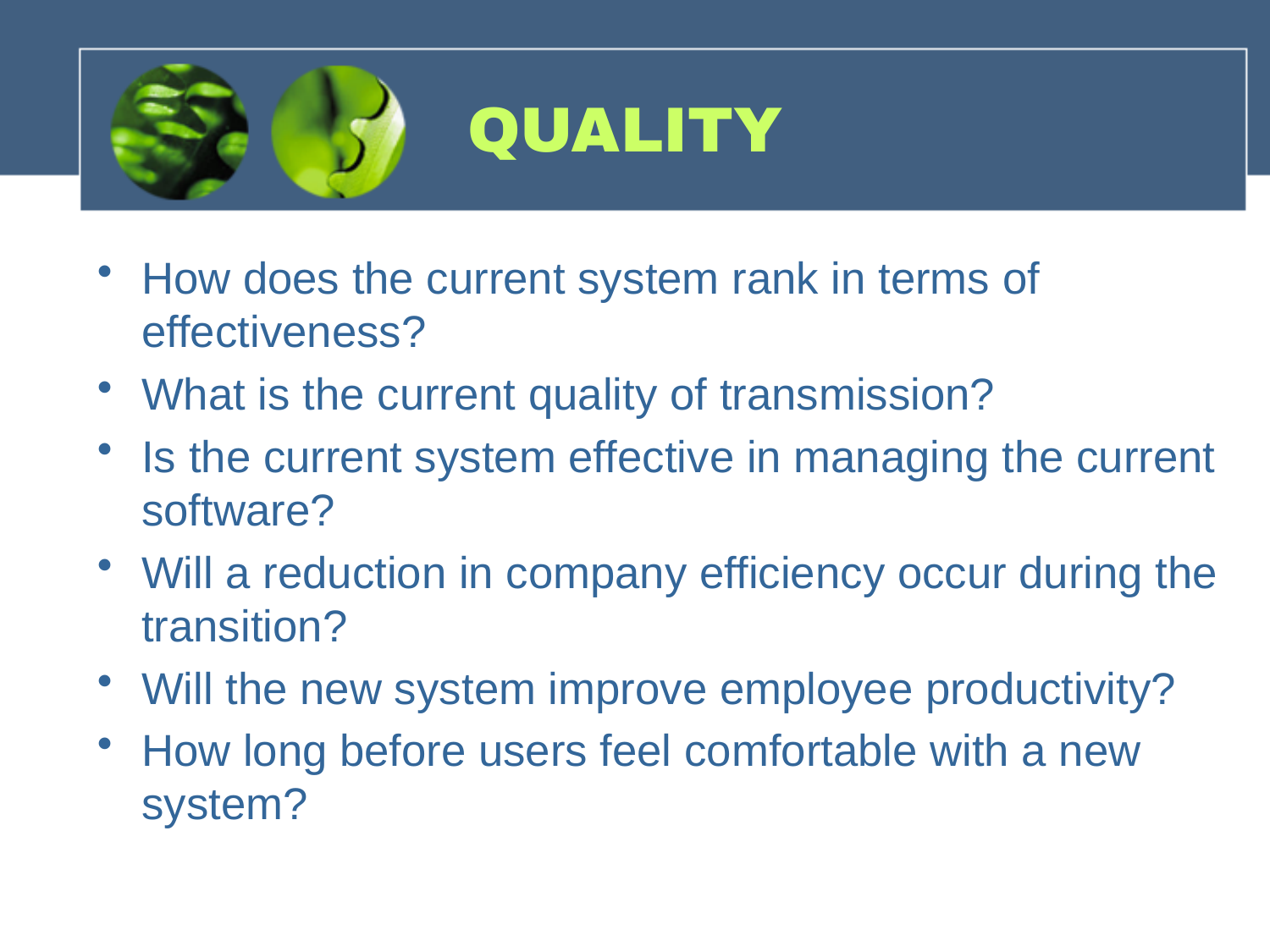

# QUALITY
How does the current system rank in terms of effectiveness?
What is the current quality of transmission?
Is the current system effective in managing the current software?
Will a reduction in company efficiency occur during the transition?
Will the new system improve employee productivity?
How long before users feel comfortable with a new system?